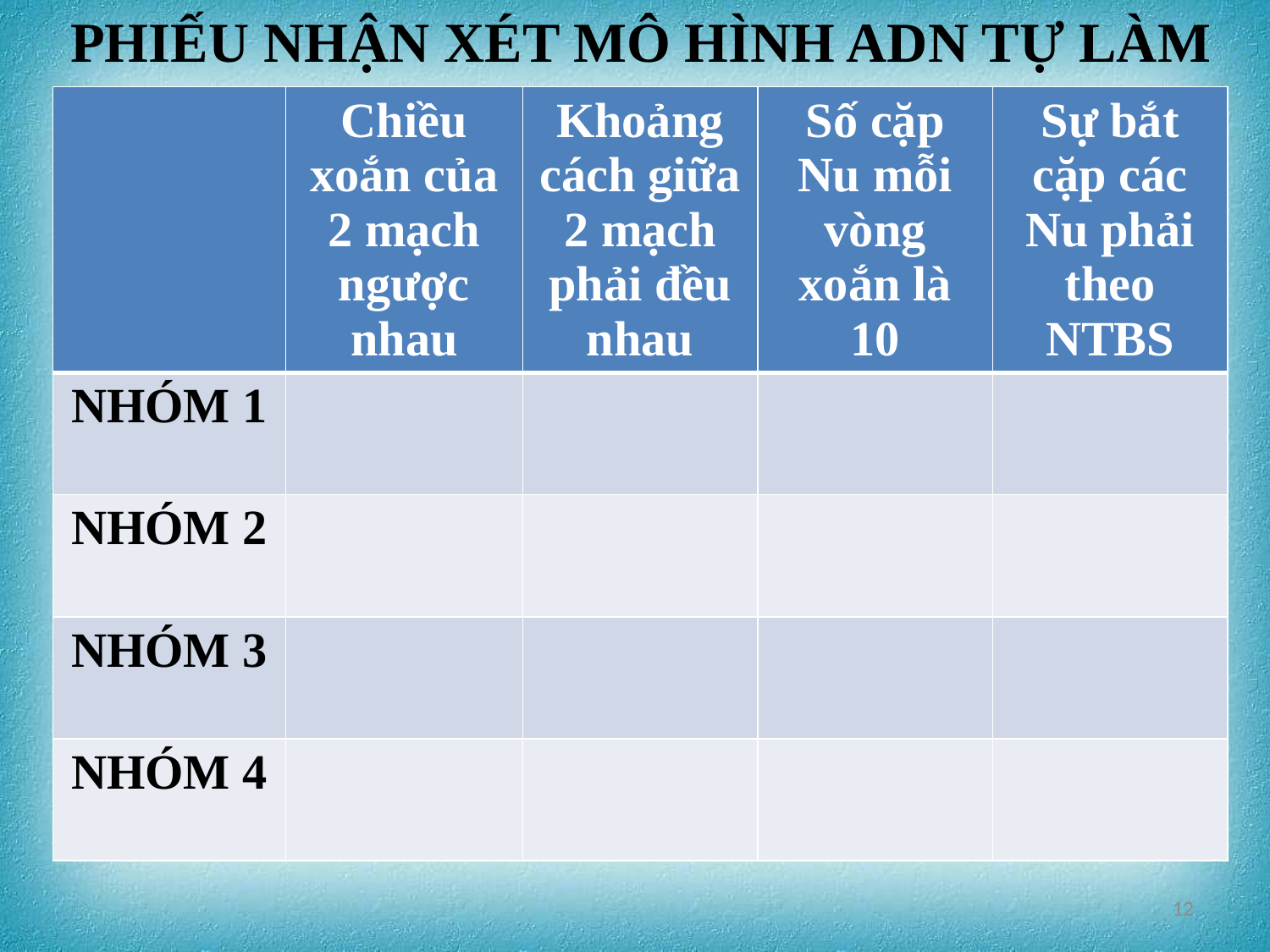

PHIẾU NHẬN XÉT MÔ HÌNH ADN TỰ LÀM
|  | Chiều xoắn của 2 mạch ngược nhau | Khoảng cách giữa 2 mạch phải đều nhau | Số cặp Nu mỗi vòng xoắn là 10 | Sự bắt cặp các Nu phải theo NTBS |
| --- | --- | --- | --- | --- |
| NHÓM 1 |  |  |  |  |
| NHÓM 2 |  |  |  |  |
| NHÓM 3 |  |  |  |  |
| NHÓM 4 |  |  |  |  |
12